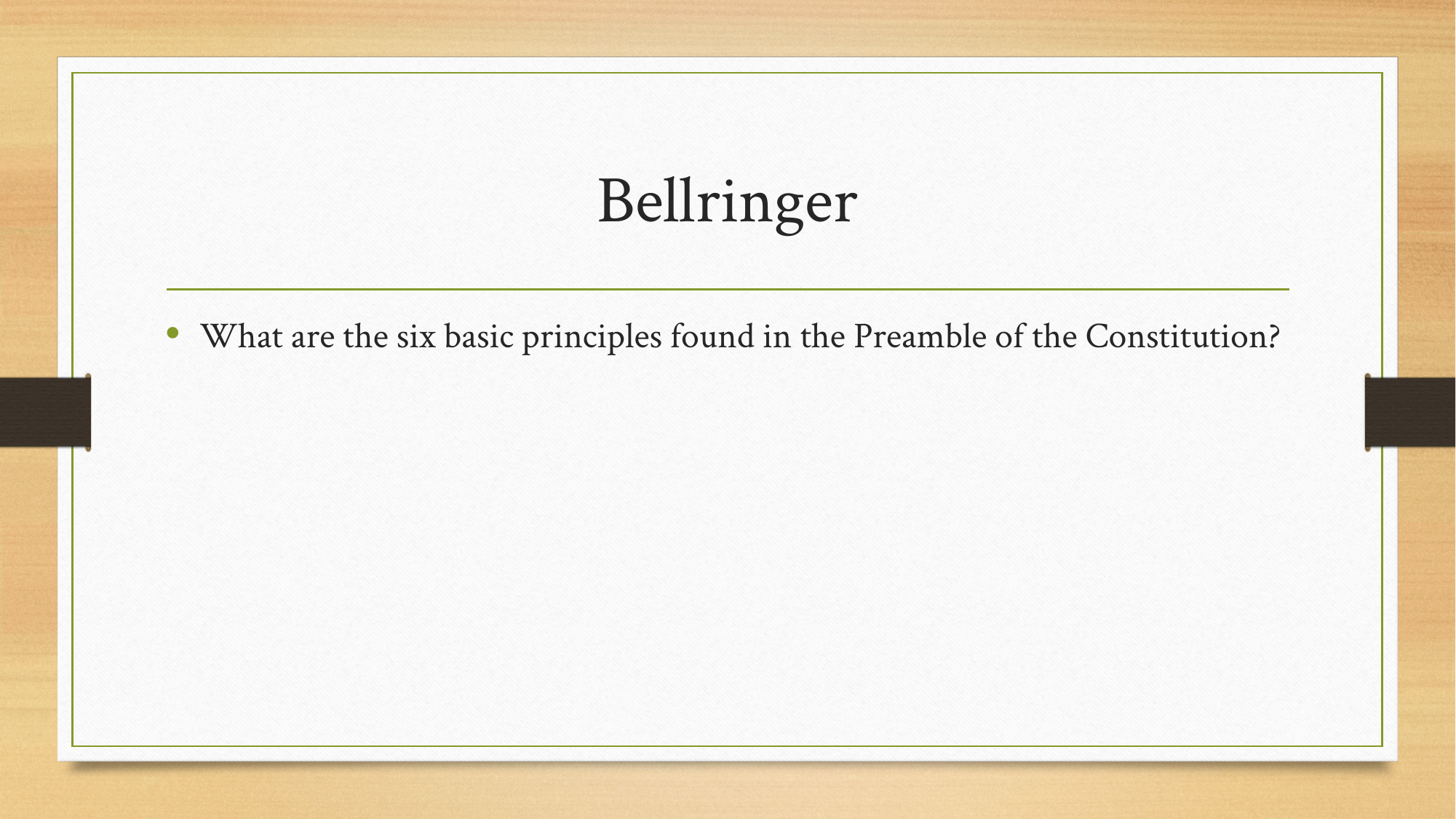

# Bellringer
What are the six basic principles found in the Preamble of the Constitution?